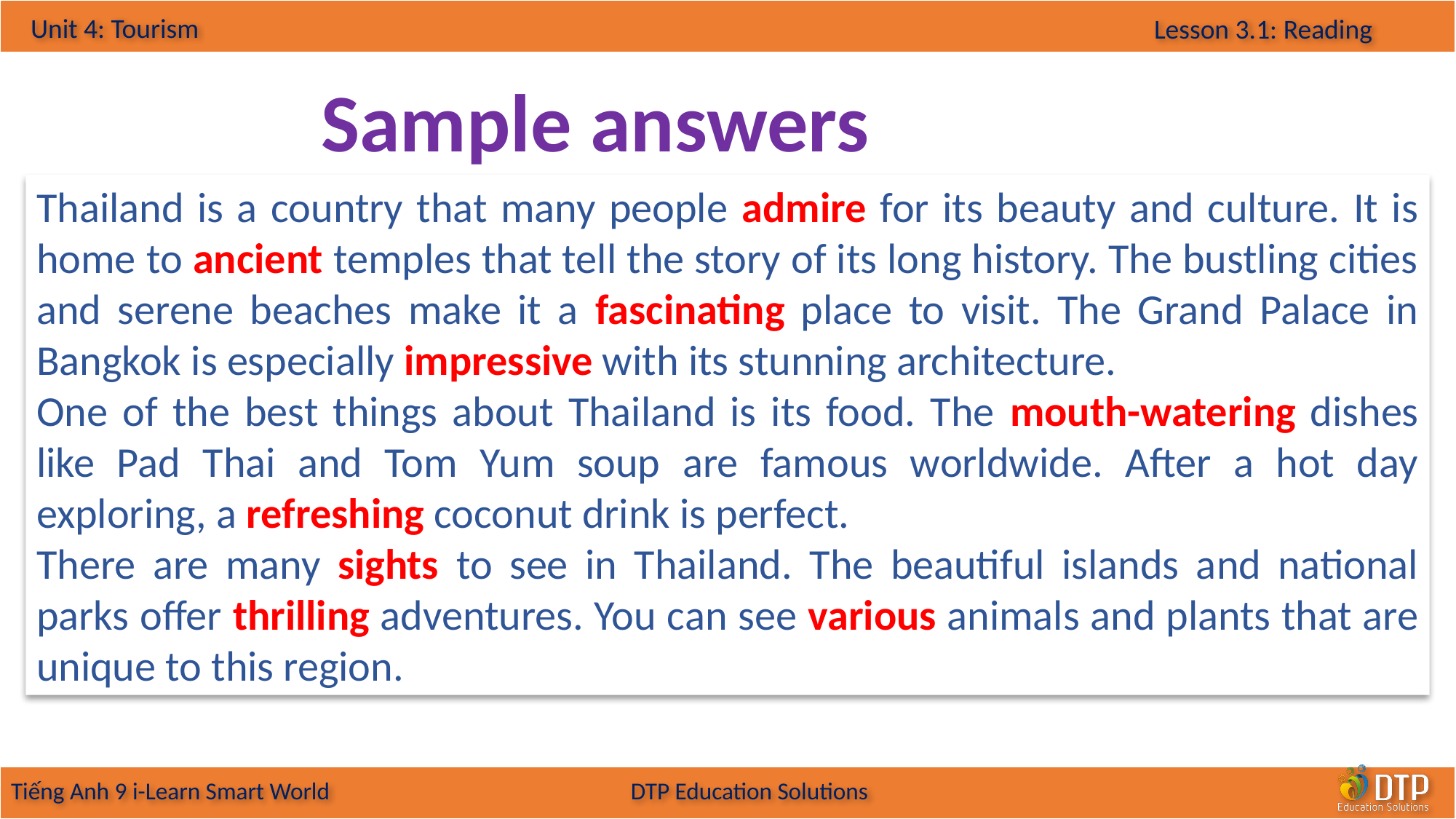

Sample answers
Thailand is a country that many people admire for its beauty and culture. It is home to ancient temples that tell the story of its long history. The bustling cities and serene beaches make it a fascinating place to visit. The Grand Palace in Bangkok is especially impressive with its stunning architecture.
One of the best things about Thailand is its food. The mouth-watering dishes like Pad Thai and Tom Yum soup are famous worldwide. After a hot day exploring, a refreshing coconut drink is perfect.
There are many sights to see in Thailand. The beautiful islands and national parks offer thrilling adventures. You can see various animals and plants that are unique to this region.